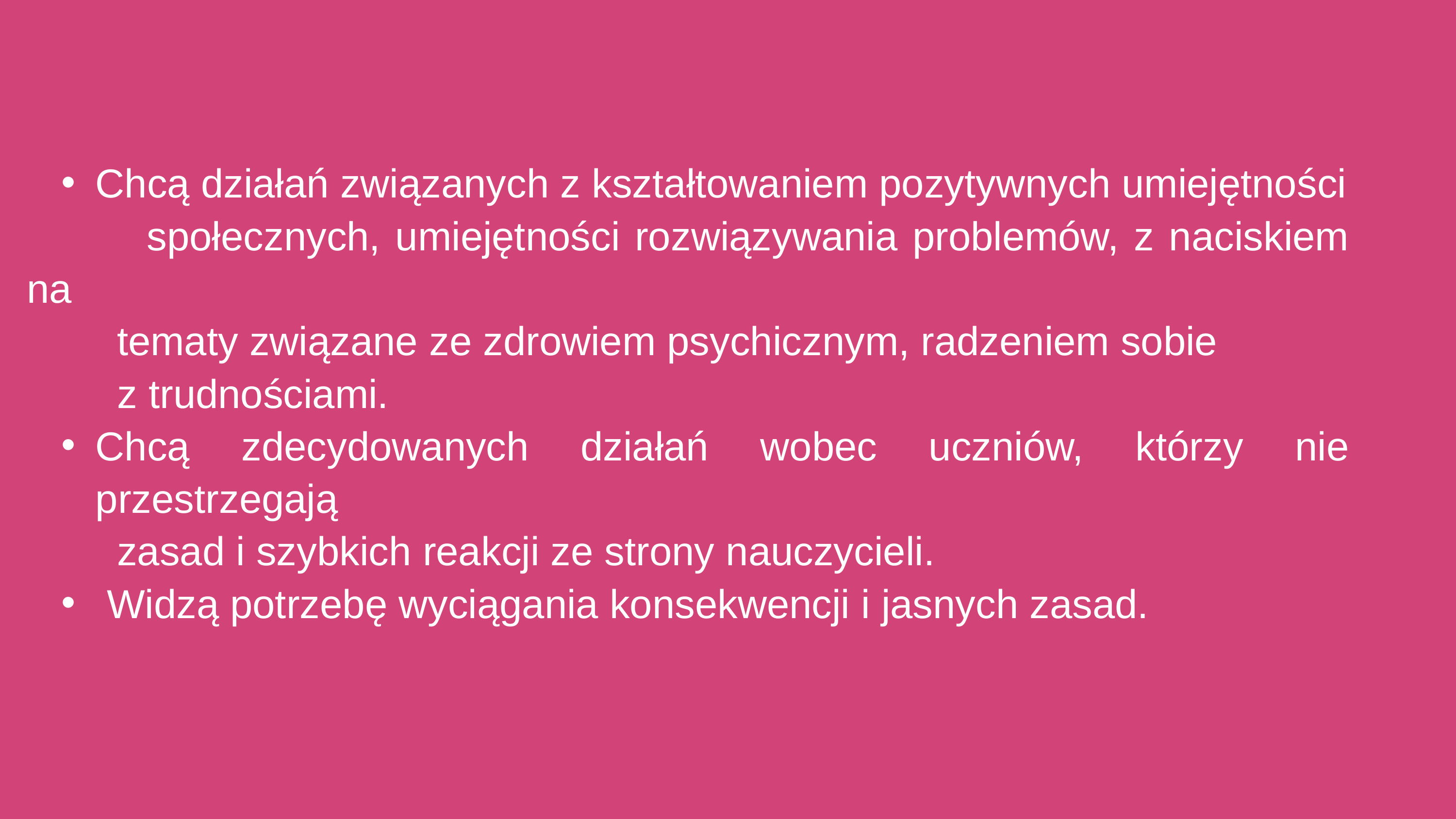

Chcą działań związanych z kształtowaniem pozytywnych umiejętności
        społecznych, umiejętności rozwiązywania problemów, z naciskiem na
        tematy związane ze zdrowiem psychicznym, radzeniem sobie
        z trudnościami.
Chcą zdecydowanych działań wobec uczniów, którzy nie przestrzegają
        zasad i szybkich reakcji ze strony nauczycieli.
 Widzą potrzebę wyciągania konsekwencji i jasnych zasad.